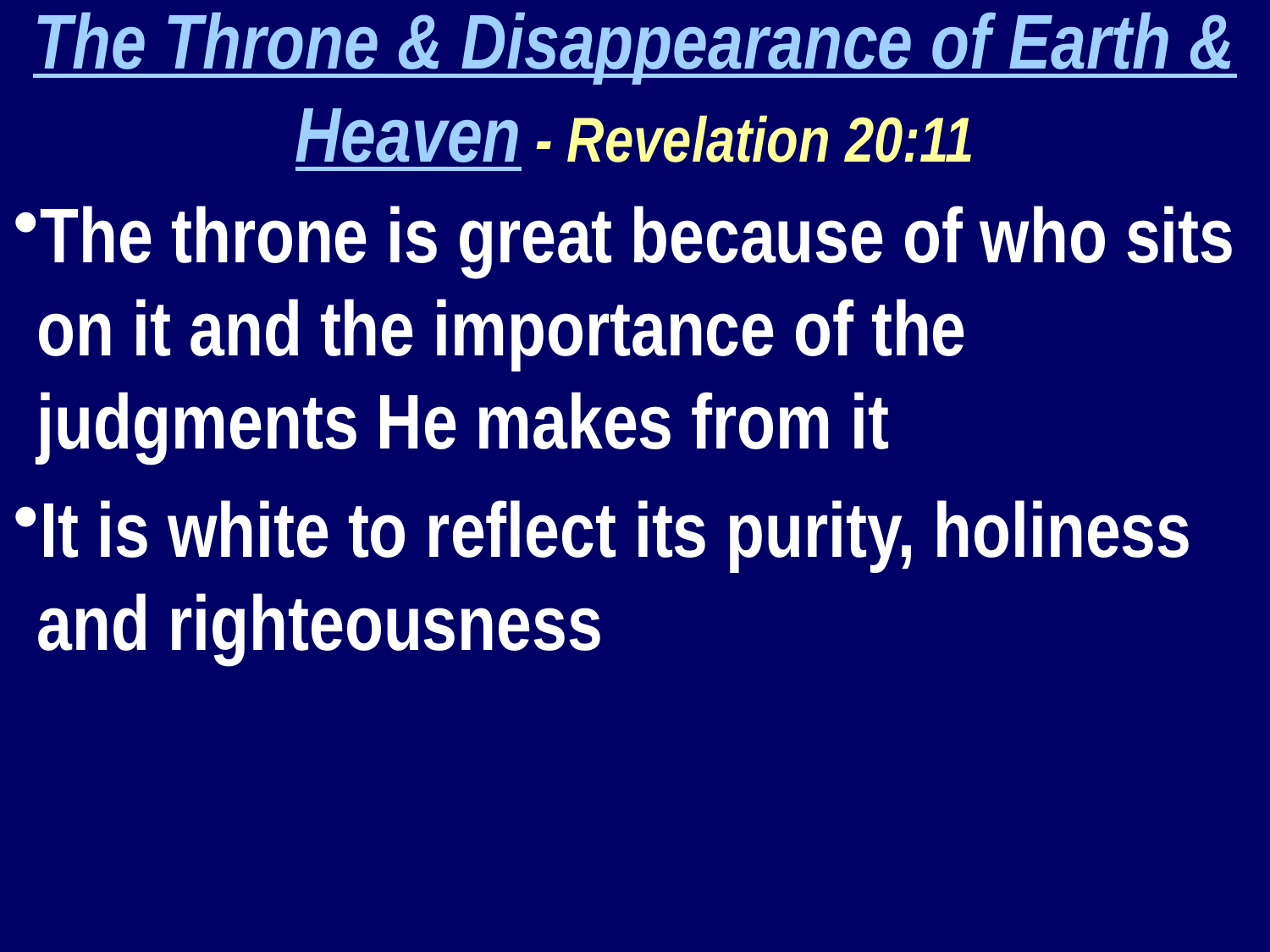

The Throne & Disappearance of Earth & Heaven - Revelation 20:11
The throne is great because of who sits on it and the importance of the judgments He makes from it
It is white to reflect its purity, holiness and righteousness